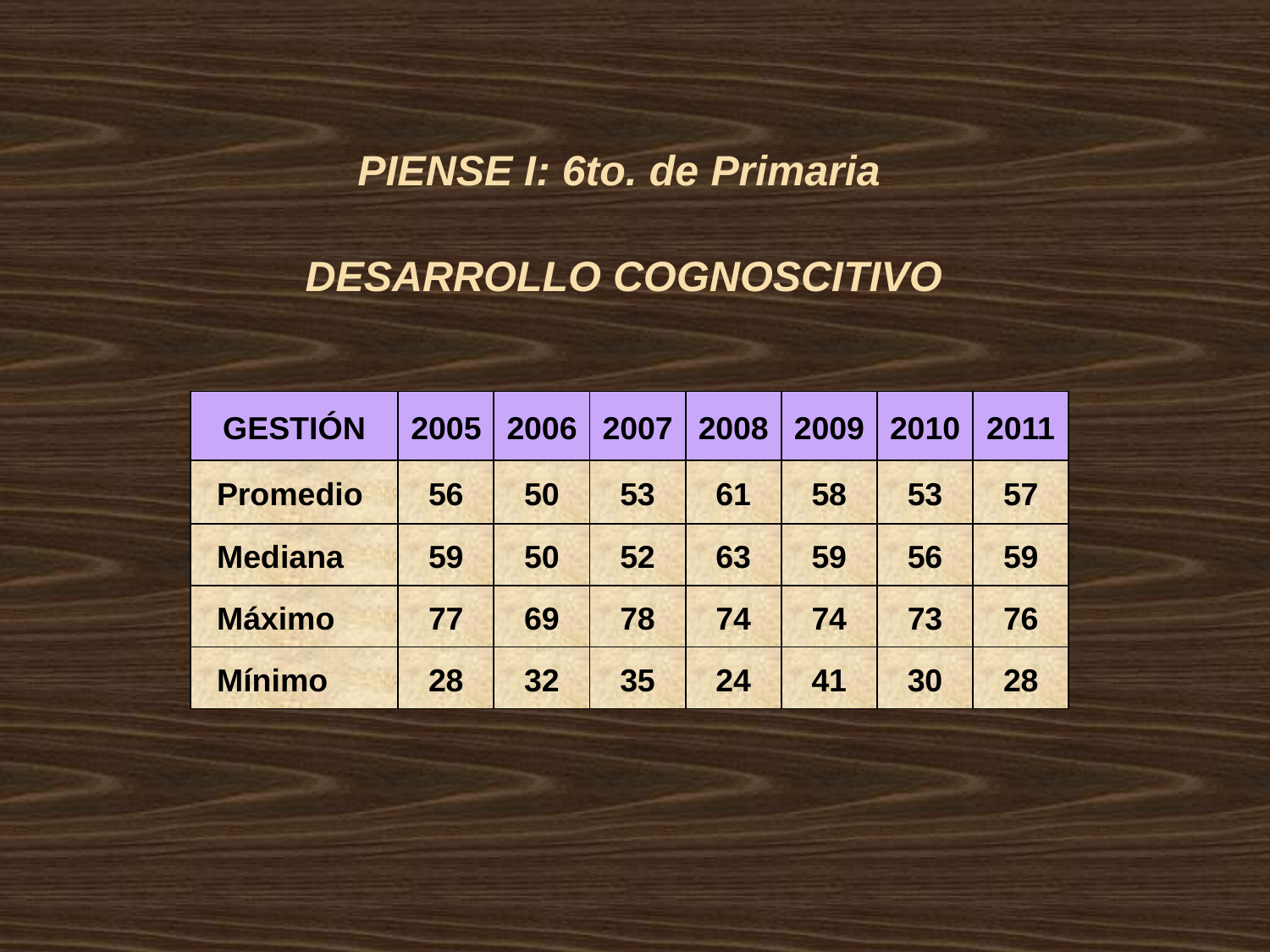

PIENSE I: 6to. de Primaria
DESARROLLO COGNOSCITIVO
| GESTIÓN | 2005 | 2006 | 2007 | 2008 | 2009 | 2010 | 2011 |
| --- | --- | --- | --- | --- | --- | --- | --- |
| Promedio | 56 | 50 | 53 | 61 | 58 | 53 | 57 |
| Mediana | 59 | 50 | 52 | 63 | 59 | 56 | 59 |
| Máximo | 77 | 69 | 78 | 74 | 74 | 73 | 76 |
| Mínimo | 28 | 32 | 35 | 24 | 41 | 30 | 28 |